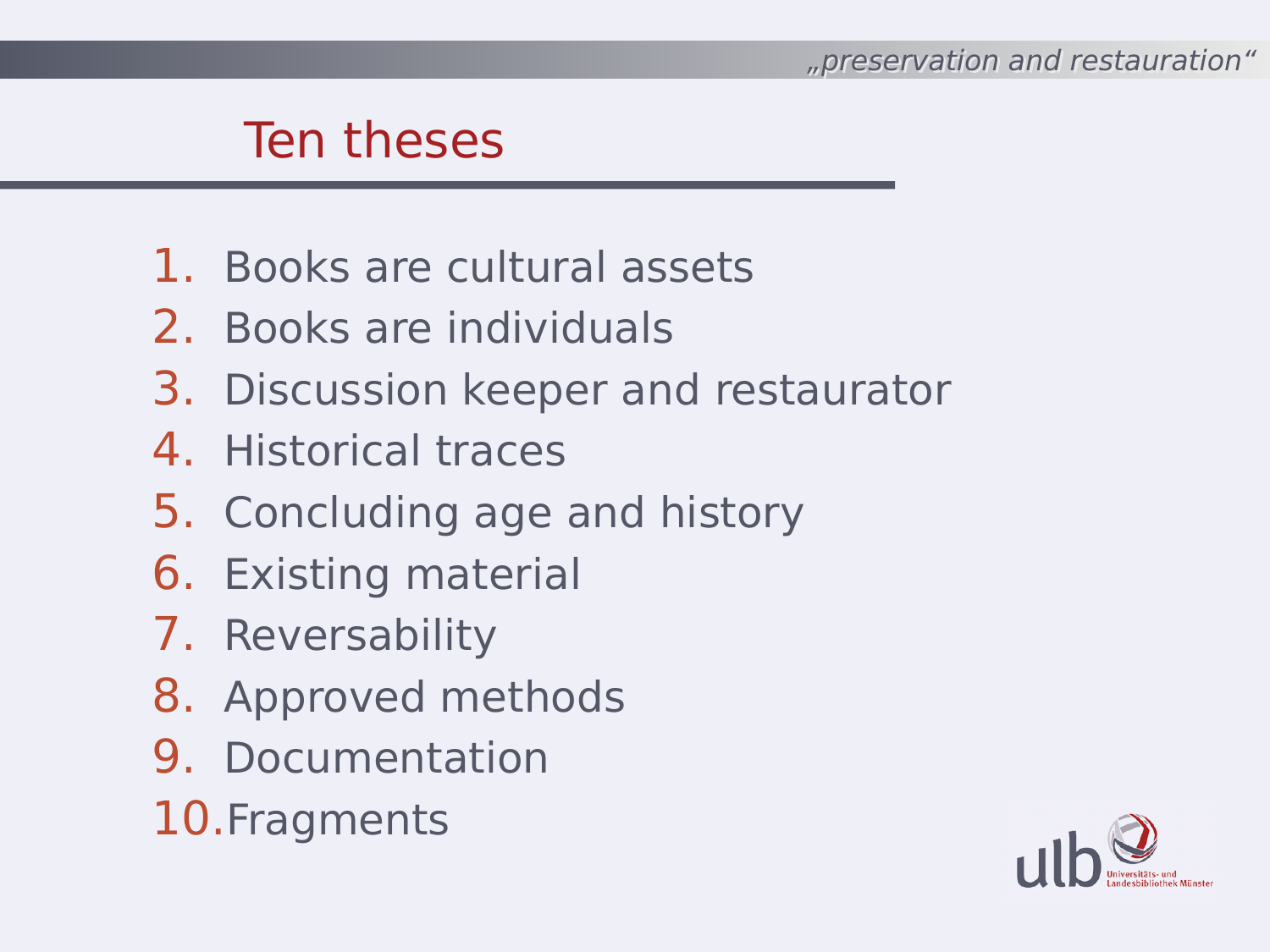

„preservation and restauration“

Ten theses

Books are cultural assets
Books are individuals
Discussion keeper and restaurator
Historical traces
Concluding age and history
Existing material
Reversability
Approved methods
Documentation
Fragments